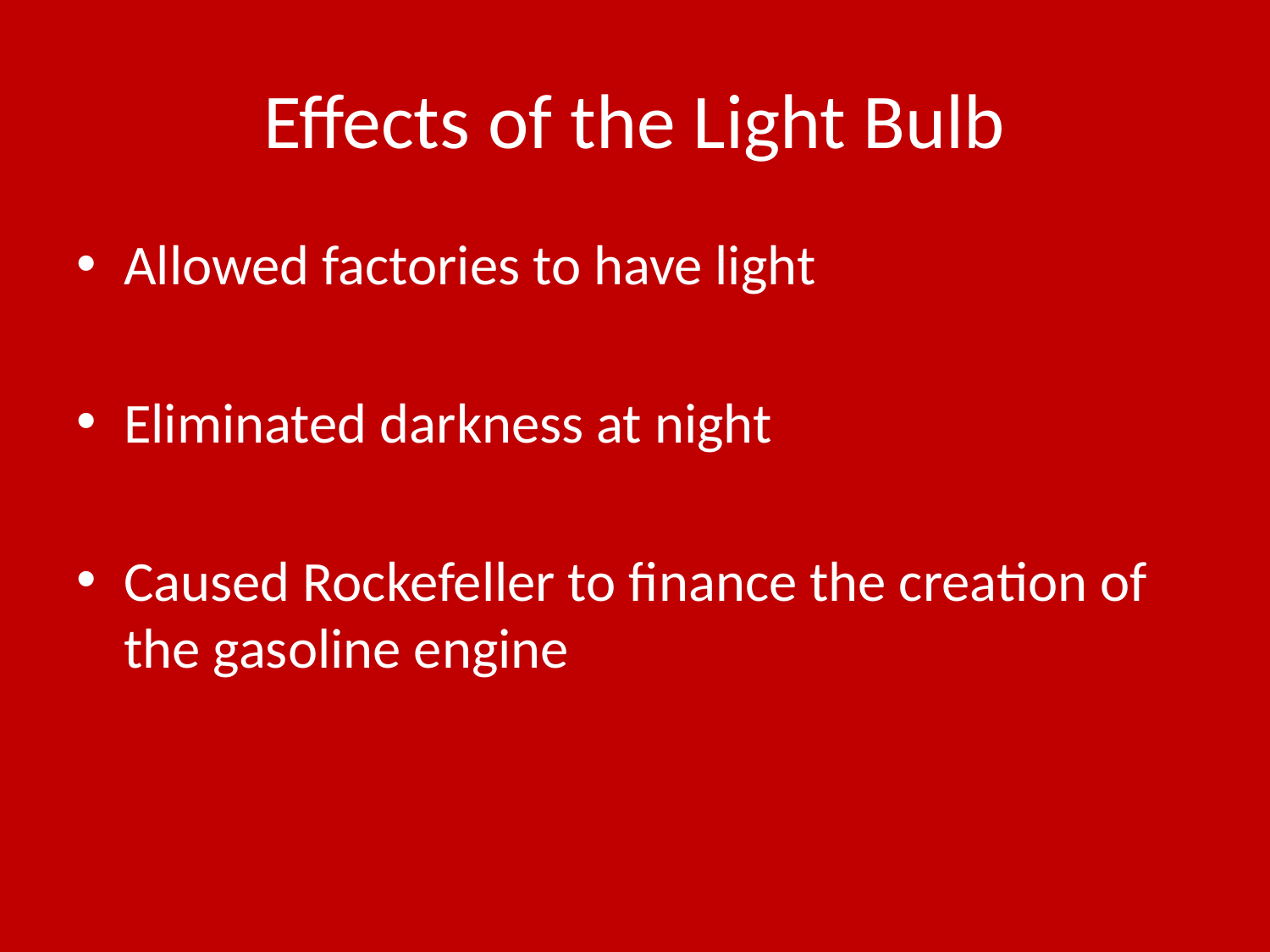

# Effects of the Light Bulb
Allowed factories to have light

Eliminated darkness at night

Caused Rockefeller to finance the creation of the gasoline engine